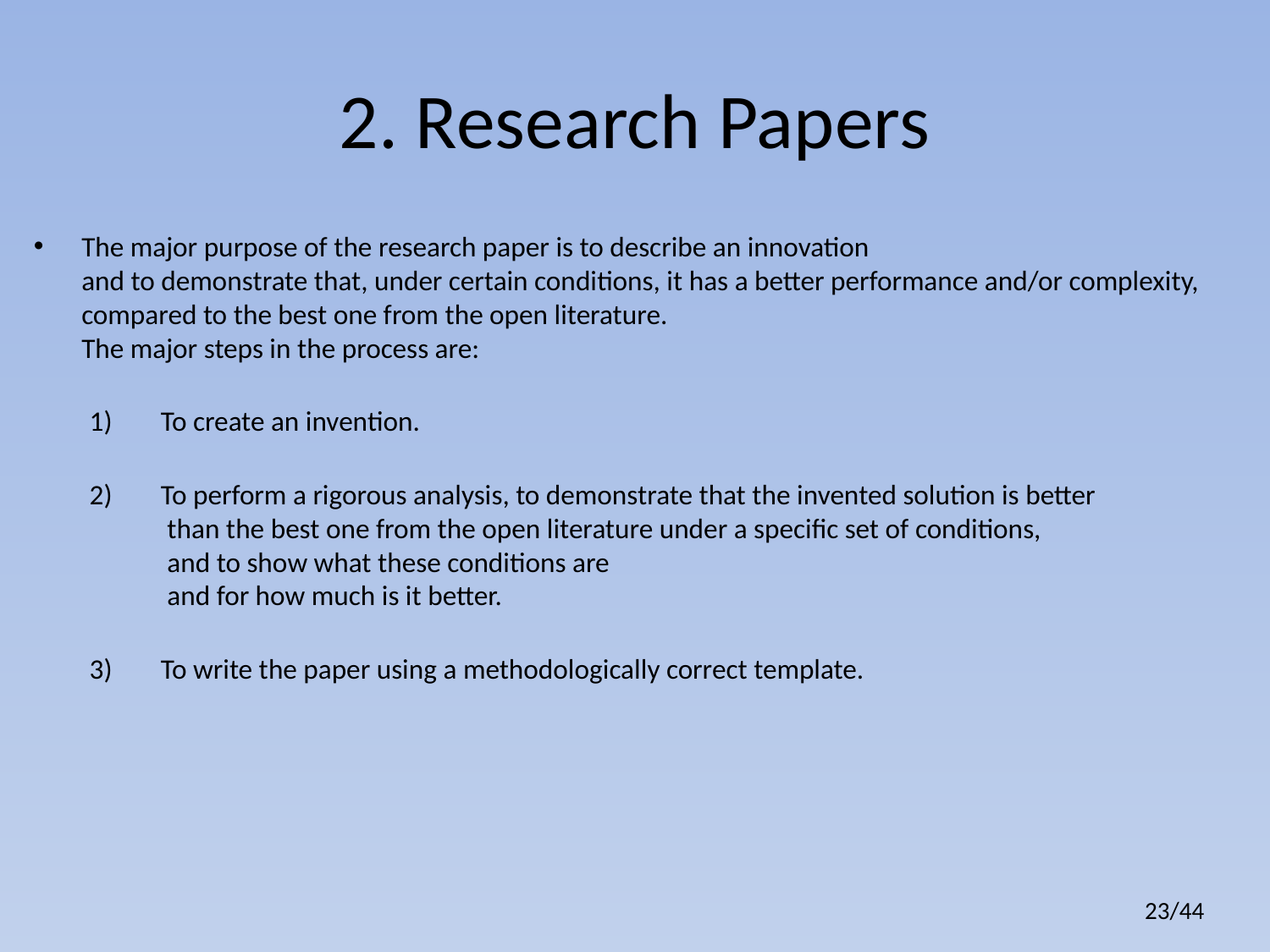

# 2. Research Papers
The major purpose of the research paper is to describe an innovation
and to demonstrate that, under certain conditions, it has a better performance and/or complexity, compared to the best one from the open literature.
The major steps in the process are:
To create an invention.
To perform a rigorous analysis, to demonstrate that the invented solution is better
 than the best one from the open literature under a specific set of conditions,
 and to show what these conditions are
 and for how much is it better.
To write the paper using a methodologically correct template.